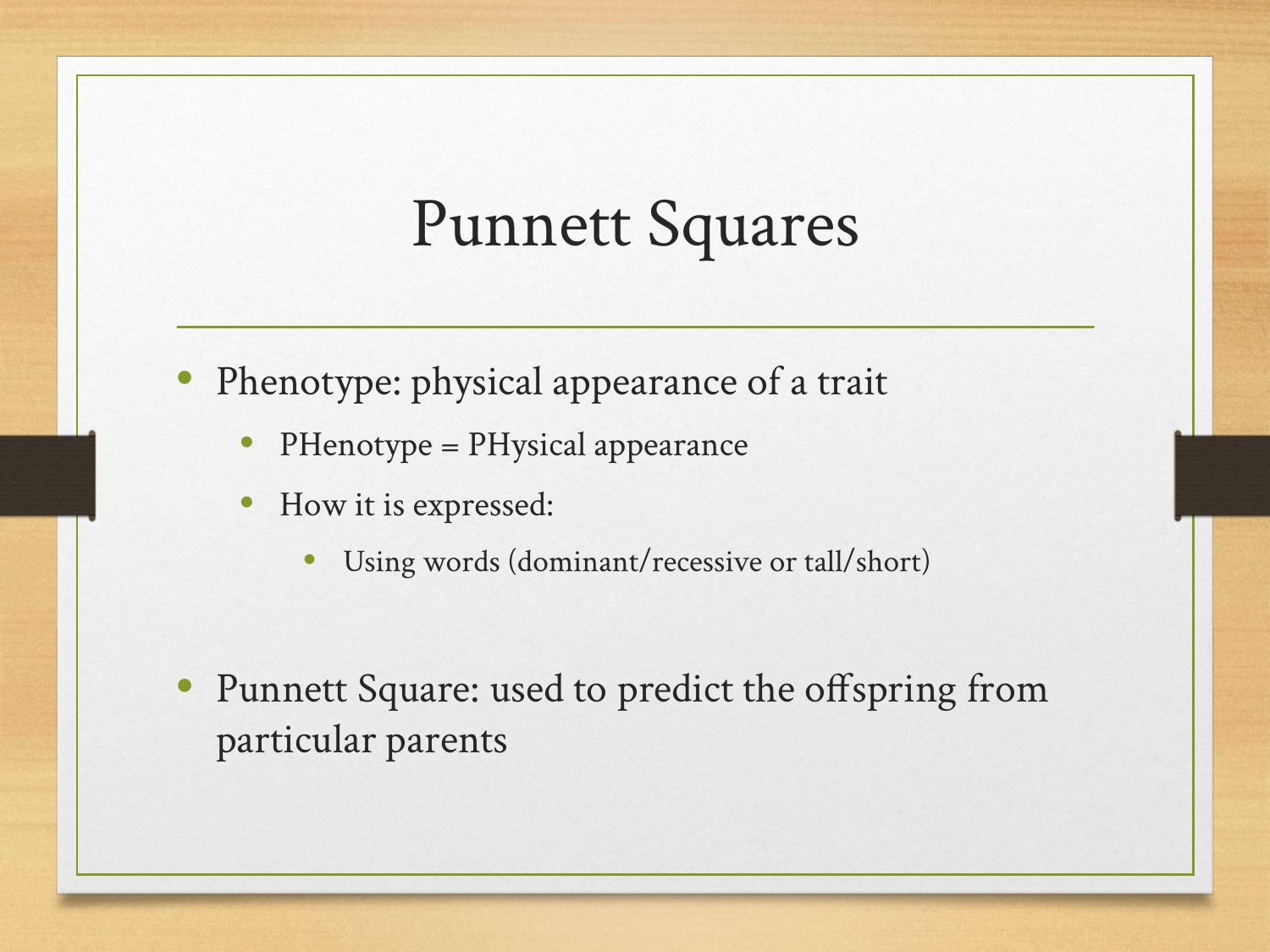

# Punnett Squares
Phenotype: physical appearance of a trait
PHenotype = PHysical appearance
How it is expressed:
Using words (dominant/recessive or tall/short)

Punnett Square: used to predict the offspring from particular parents